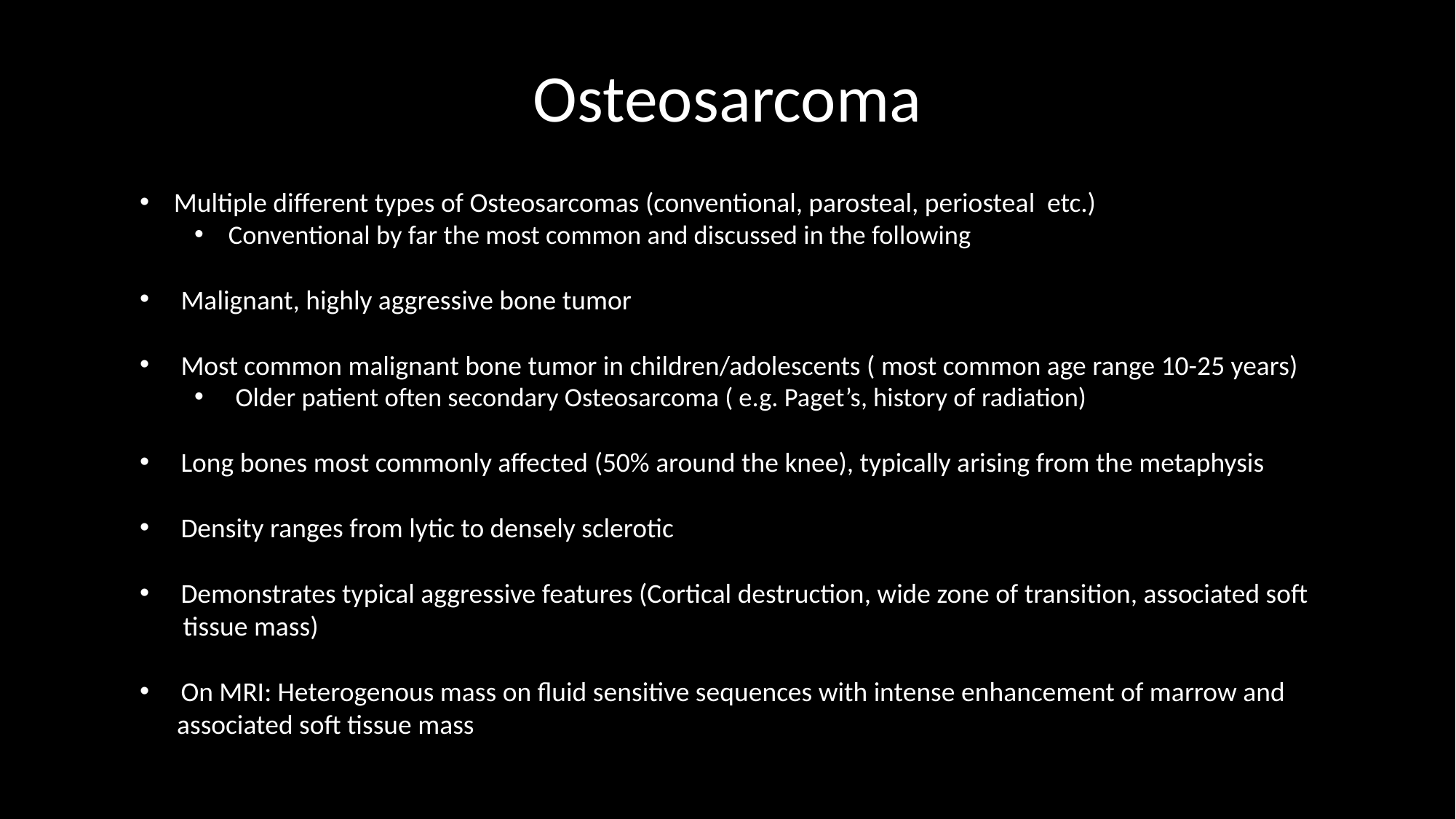

# Osteosarcoma
Multiple different types of Osteosarcomas (conventional, parosteal, periosteal  etc.)
Conventional by far the most common and discussed in the following

Malignant, highly aggressive bone tumor

Most common malignant bone tumor in children/adolescents ( most common age range 10-25 years)
Older patient often secondary Osteosarcoma ( e.g. Paget’s, history of radiation)

Long bones most commonly affected (50% around the knee), typically arising from the metaphysis

Density ranges from lytic to densely sclerotic

Demonstrates typical aggressive features (Cortical destruction, wide zone of transition, associated soft
       tissue mass)

On MRI: Heterogenous mass on fluid sensitive sequences with intense enhancement of marrow and
      associated soft tissue mass